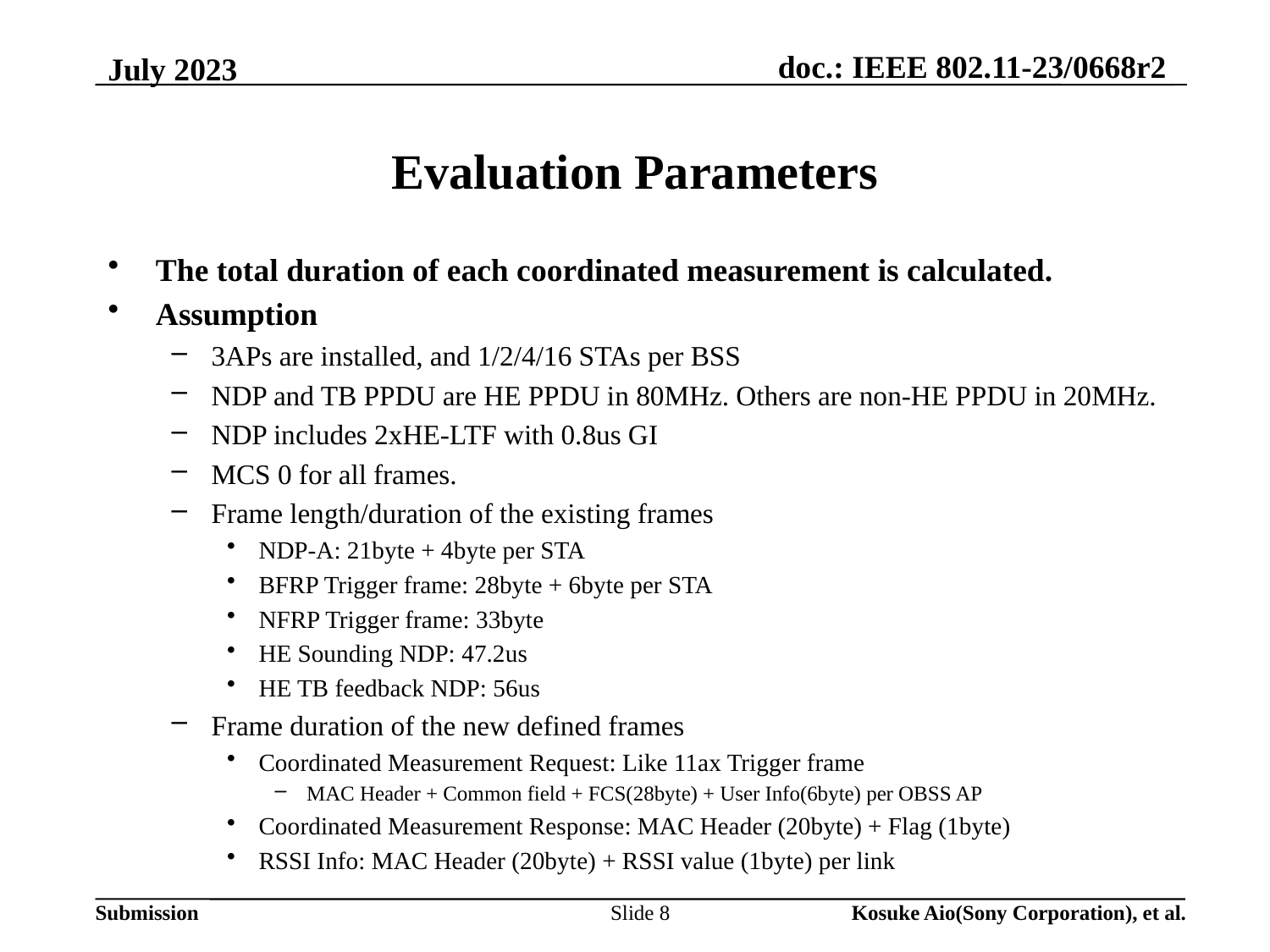

# Evaluation Parameters
The total duration of each coordinated measurement is calculated.
Assumption
3APs are installed, and 1/2/4/16 STAs per BSS
NDP and TB PPDU are HE PPDU in 80MHz. Others are non-HE PPDU in 20MHz.
NDP includes 2xHE-LTF with 0.8us GI
MCS 0 for all frames.
Frame length/duration of the existing frames
NDP-A: 21byte + 4byte per STA
BFRP Trigger frame: 28byte + 6byte per STA
NFRP Trigger frame: 33byte
HE Sounding NDP: 47.2us
HE TB feedback NDP: 56us
Frame duration of the new defined frames
Coordinated Measurement Request: Like 11ax Trigger frame
MAC Header + Common field + FCS(28byte) + User Info(6byte) per OBSS AP
Coordinated Measurement Response: MAC Header (20byte) + Flag (1byte)
RSSI Info: MAC Header (20byte) + RSSI value (1byte) per link
Slide 8
Kosuke Aio(Sony Corporation), et al.